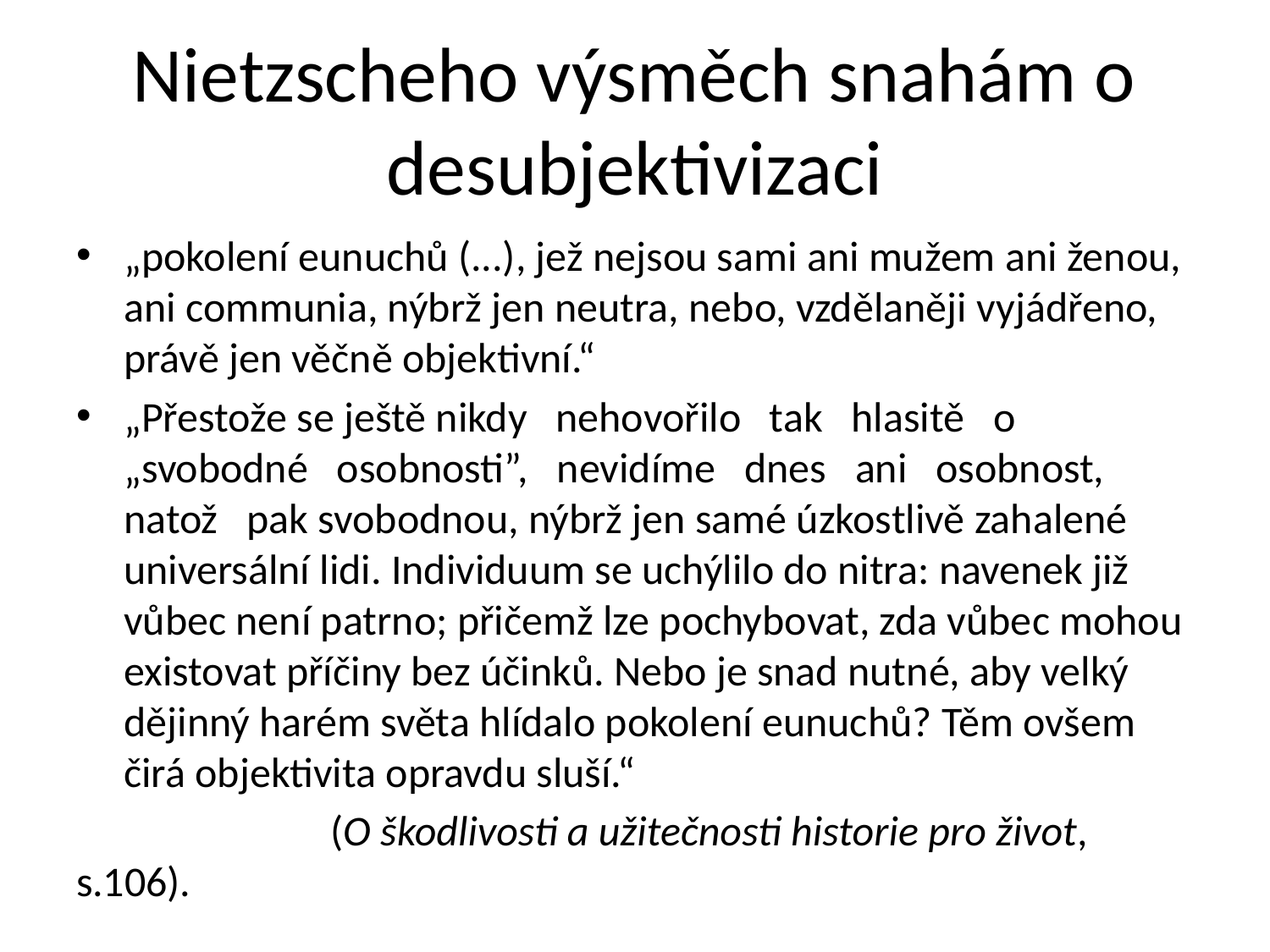

# Nietzscheho výsměch snahám o desubjektivizaci
„pokolení eunuchů (...), jež nejsou sami ani mužem ani ženou, ani communia, nýbrž jen neutra, nebo, vzdělaněji vyjádřeno, právě jen věčně objektivní.“
„Přestože se ještě nikdy   nehovořilo   tak   hlasitě   o   „svobodné   osobnosti”,   nevidíme   dnes   ani   osobnost,   natož   pak svobodnou, nýbrž jen samé úzkostlivě zahalené universální lidi. Individuum se uchýlilo do nitra: navenek již vůbec není patrno; přičemž lze pochybovat, zda vůbec mohou existovat příčiny bez účinků. Nebo je snad nutné, aby velký dějinný harém světa hlídalo pokolení eunuchů? Těm ovšem čirá objektivita opravdu sluší.“
		(O škodlivosti a užitečnosti historie pro život, s.106).